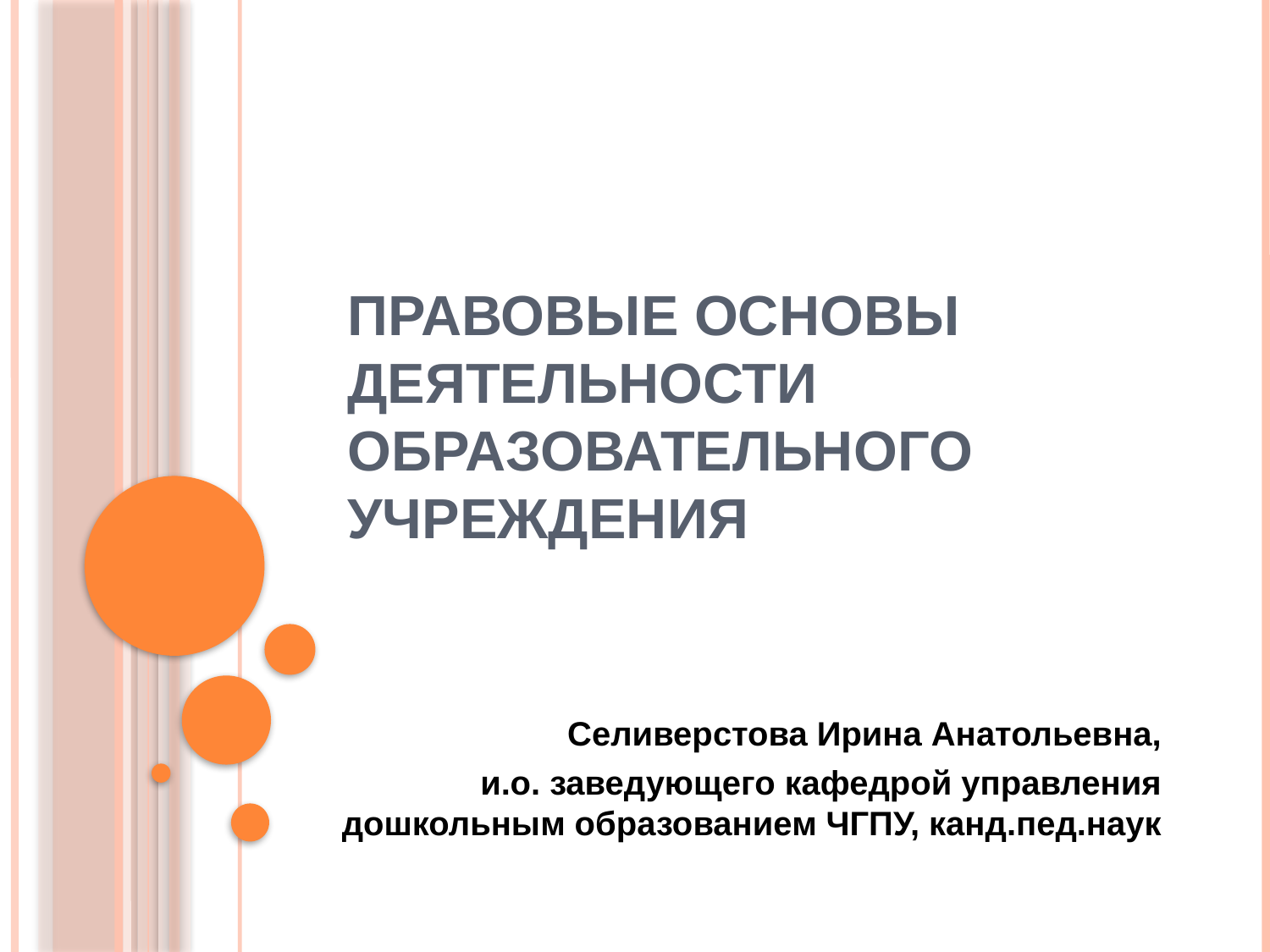

# Правовые основы деятельности образовательного учреждения
Селиверстова Ирина Анатольевна,
и.о. заведующего кафедрой управления дошкольным образованием ЧГПУ, канд.пед.наук